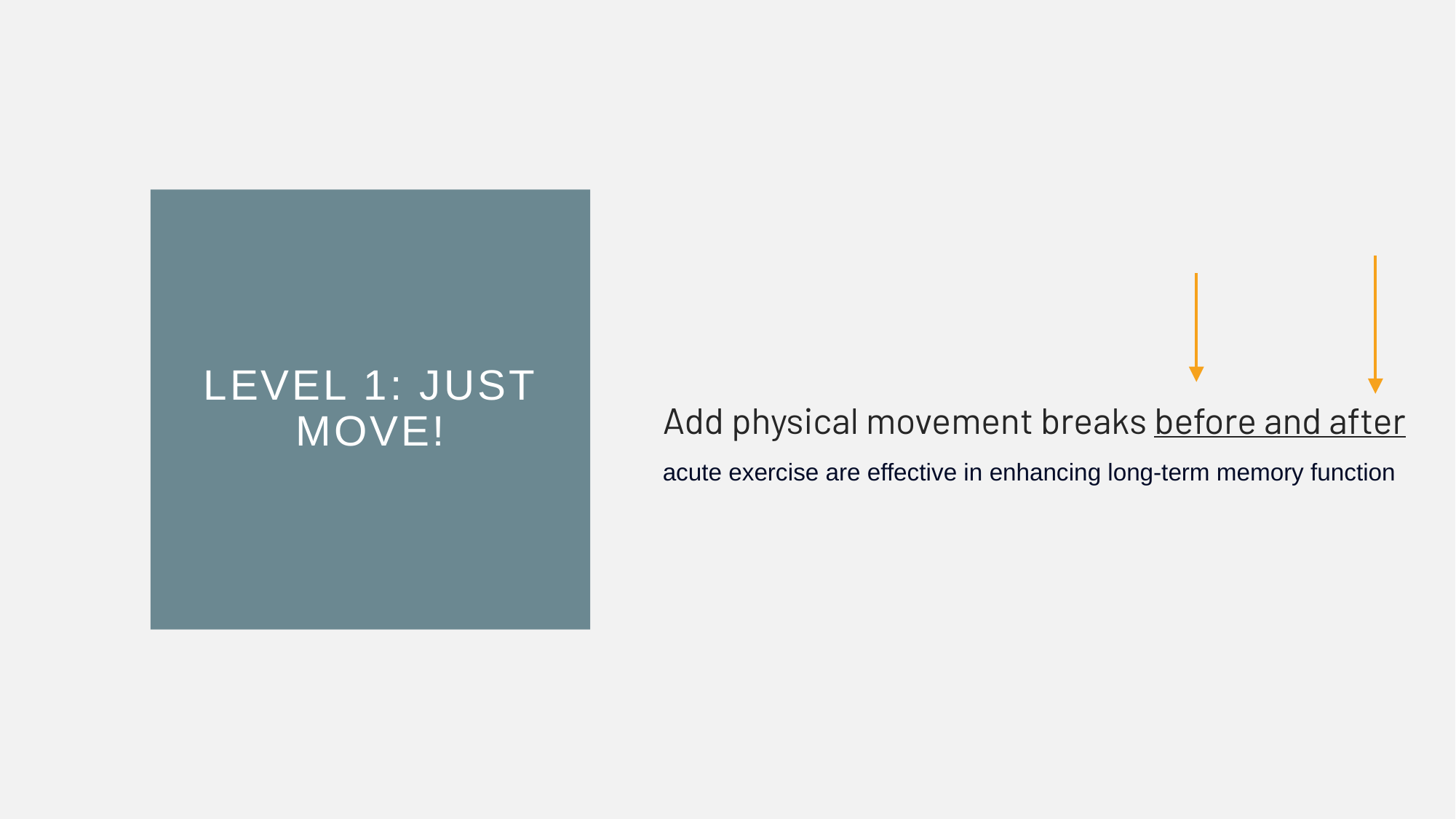

# LEVEL 1: JUsT MOVE!
Add physical movement breaks before and after
acute exercise are effective in enhancing long-term memory function